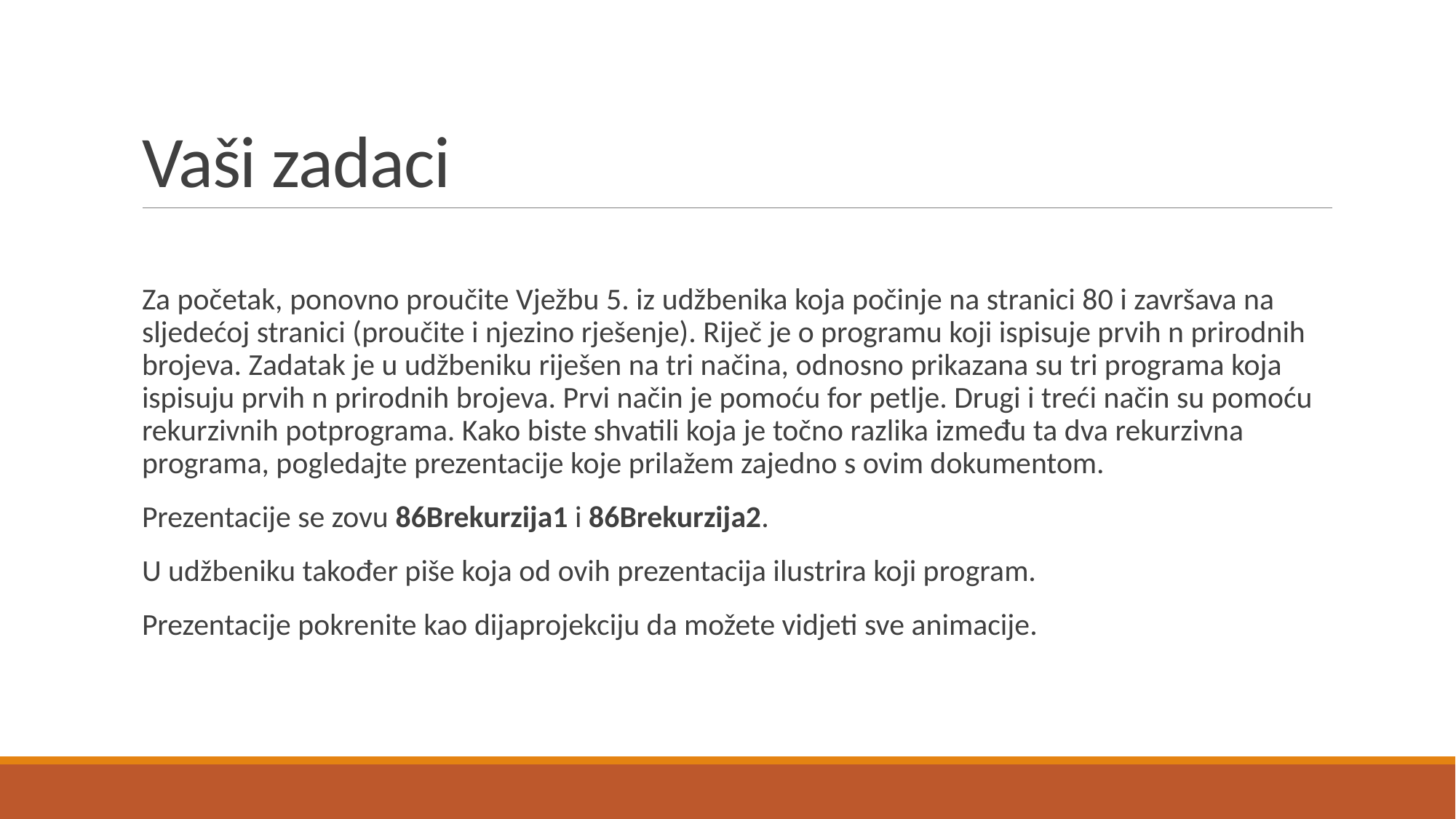

# Vaši zadaci

Za početak, ponovno proučite Vježbu 5. iz udžbenika koja počinje na stranici 80 i završava na sljedećoj stranici (proučite i njezino rješenje). Riječ je o programu koji ispisuje prvih n prirodnih brojeva. Zadatak je u udžbeniku riješen na tri načina, odnosno prikazana su tri programa koja ispisuju prvih n prirodnih brojeva. Prvi način je pomoću for petlje. Drugi i treći način su pomoću rekurzivnih potprograma. Kako biste shvatili koja je točno razlika između ta dva rekurzivna programa, pogledajte prezentacije koje prilažem zajedno s ovim dokumentom.
Prezentacije se zovu 86Brekurzija1 i 86Brekurzija2.
U udžbeniku također piše koja od ovih prezentacija ilustrira koji program.
Prezentacije pokrenite kao dijaprojekciju da možete vidjeti sve animacije.